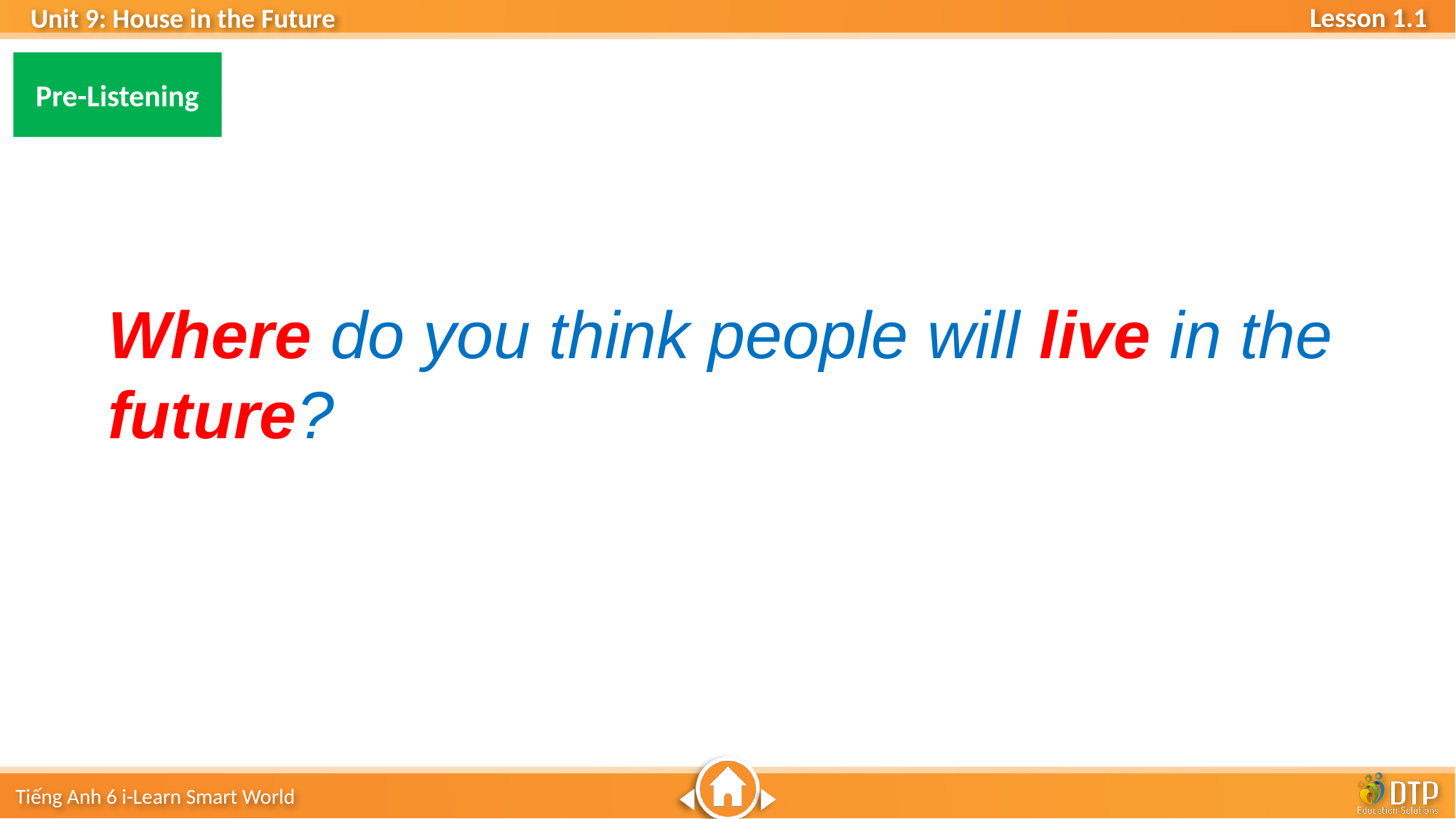

Pre-Listening
Where do you think people will live in the future?